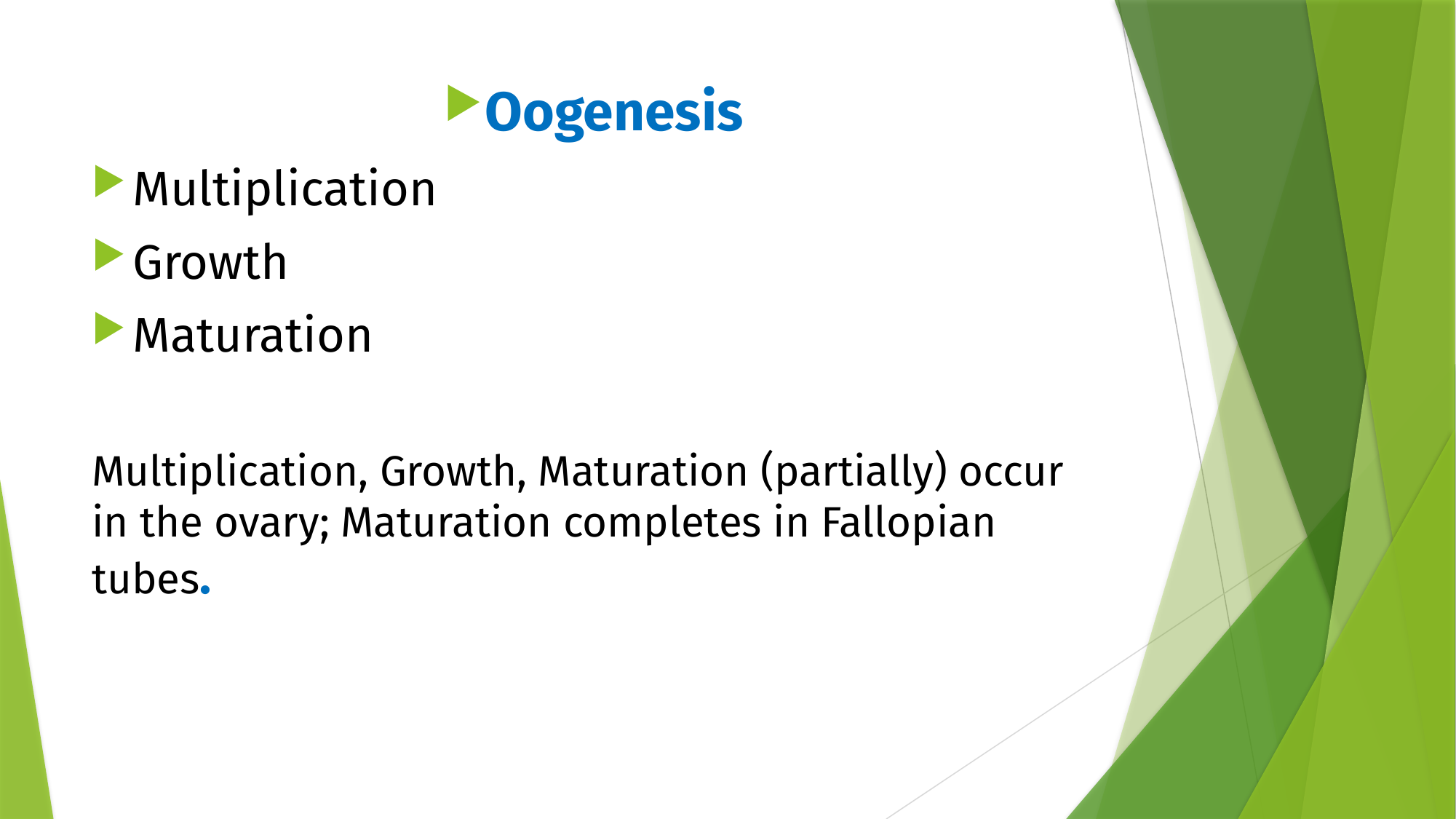

Oogenesis
Multiplication
Growth
Maturation

Multiplication, Growth, Maturation (partially) occur in the ovary; Maturation completes in Fallopian tubes.